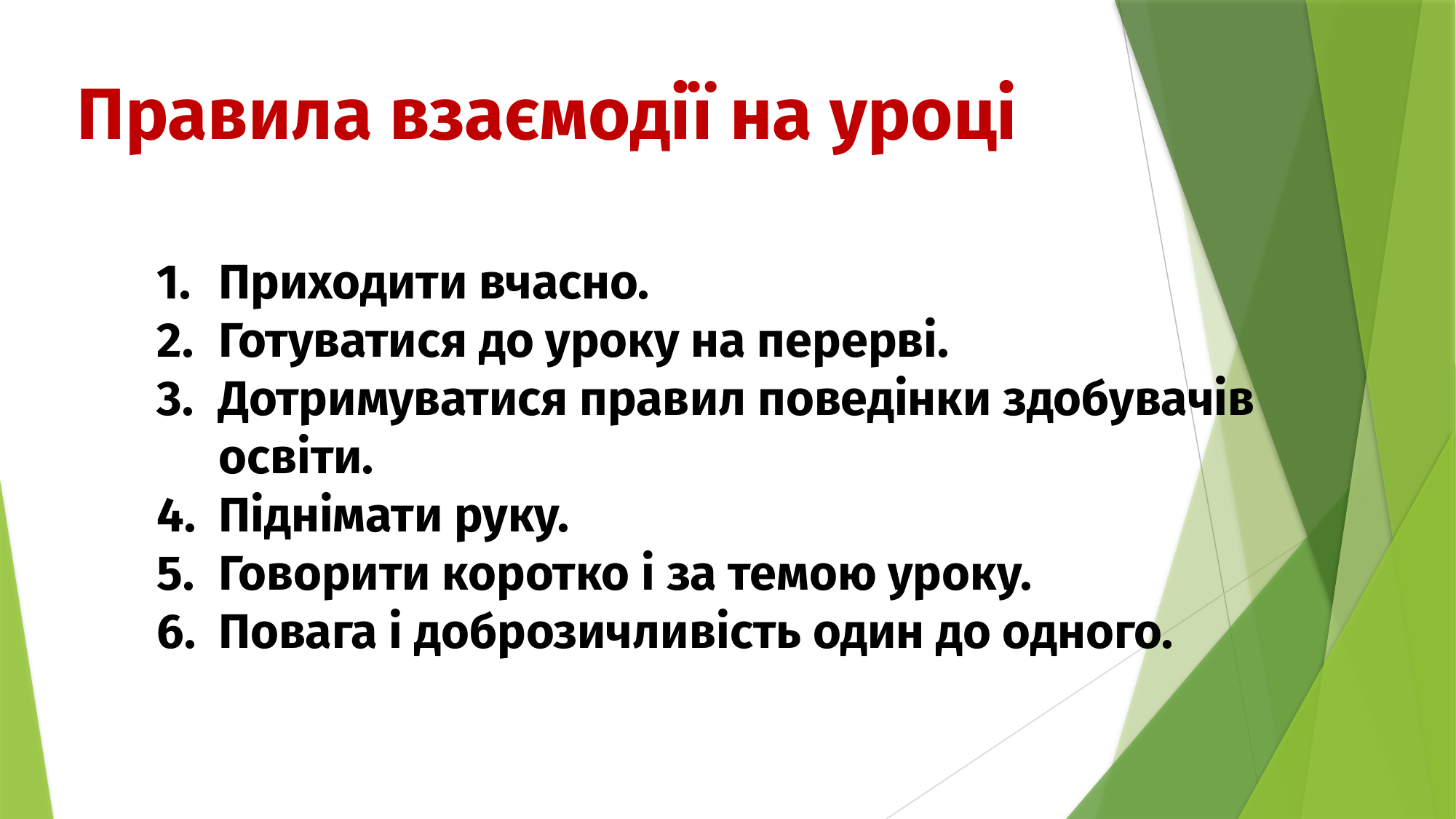

Правила взаємодії на уроці
Приходити вчасно.
Готуватися до уроку на перерві.
Дотримуватися правил поведінки здобувачів освіти.
Піднімати руку.
Говорити коротко і за темою уроку.
Повага і доброзичливість один до одного.